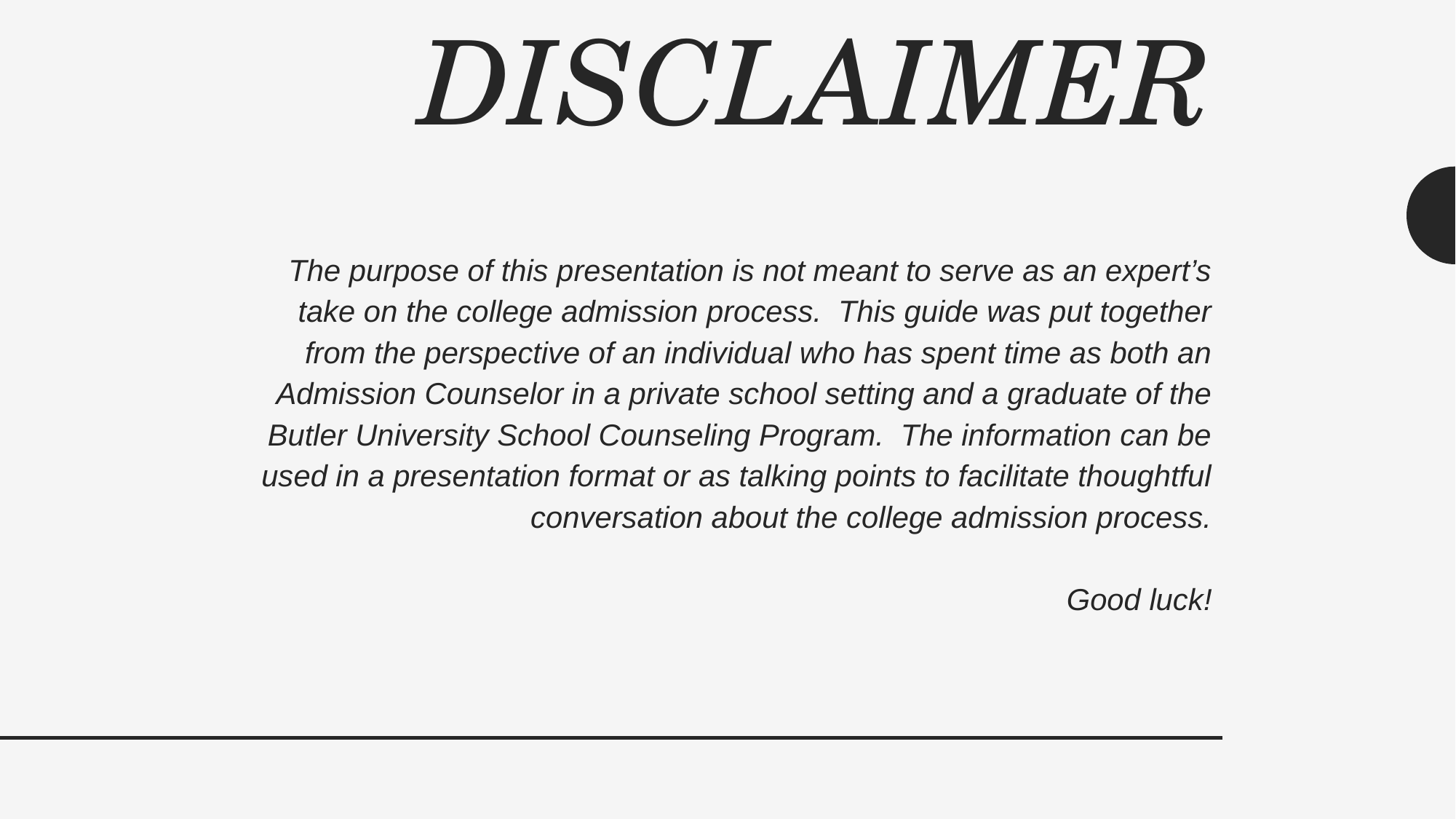

# Disclaimer
The purpose of this presentation is not meant to serve as an expert’s take on the college admission process.  This guide was put together from the perspective of an individual who has spent time as both an Admission Counselor in a private school setting and a graduate of the Butler University School Counseling Program.  The information can be used in a presentation format or as talking points to facilitate thoughtful conversation about the college admission process.

Good luck!